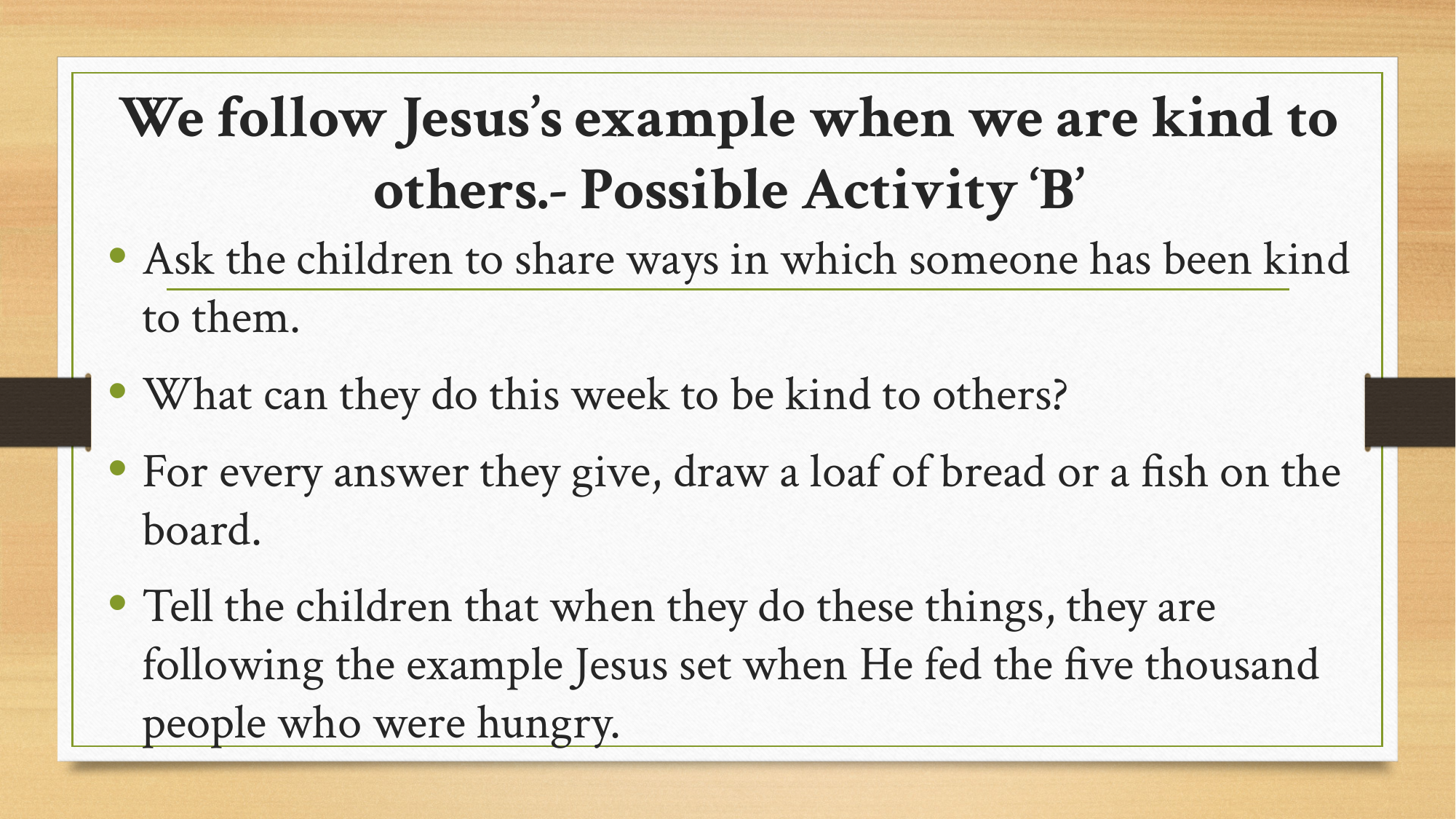

# We follow Jesus’s example when we are kind to others.- Possible Activity ‘B’
Ask the children to share ways in which someone has been kind to them.
What can they do this week to be kind to others?
For every answer they give, draw a loaf of bread or a fish on the board.
Tell the children that when they do these things, they are following the example Jesus set when He fed the five thousand people who were hungry.